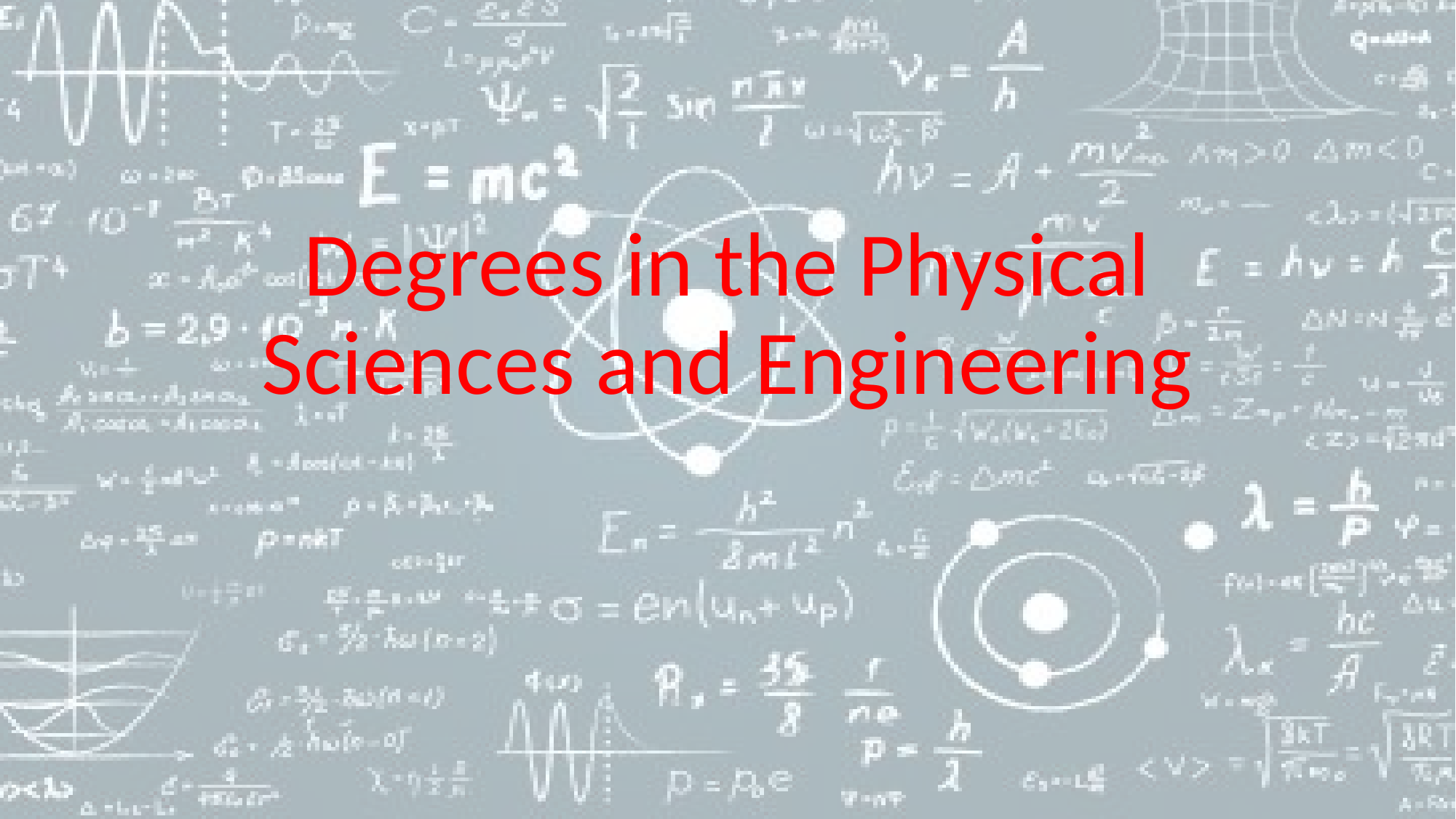

# Degrees in the Physical Sciences and Engineering